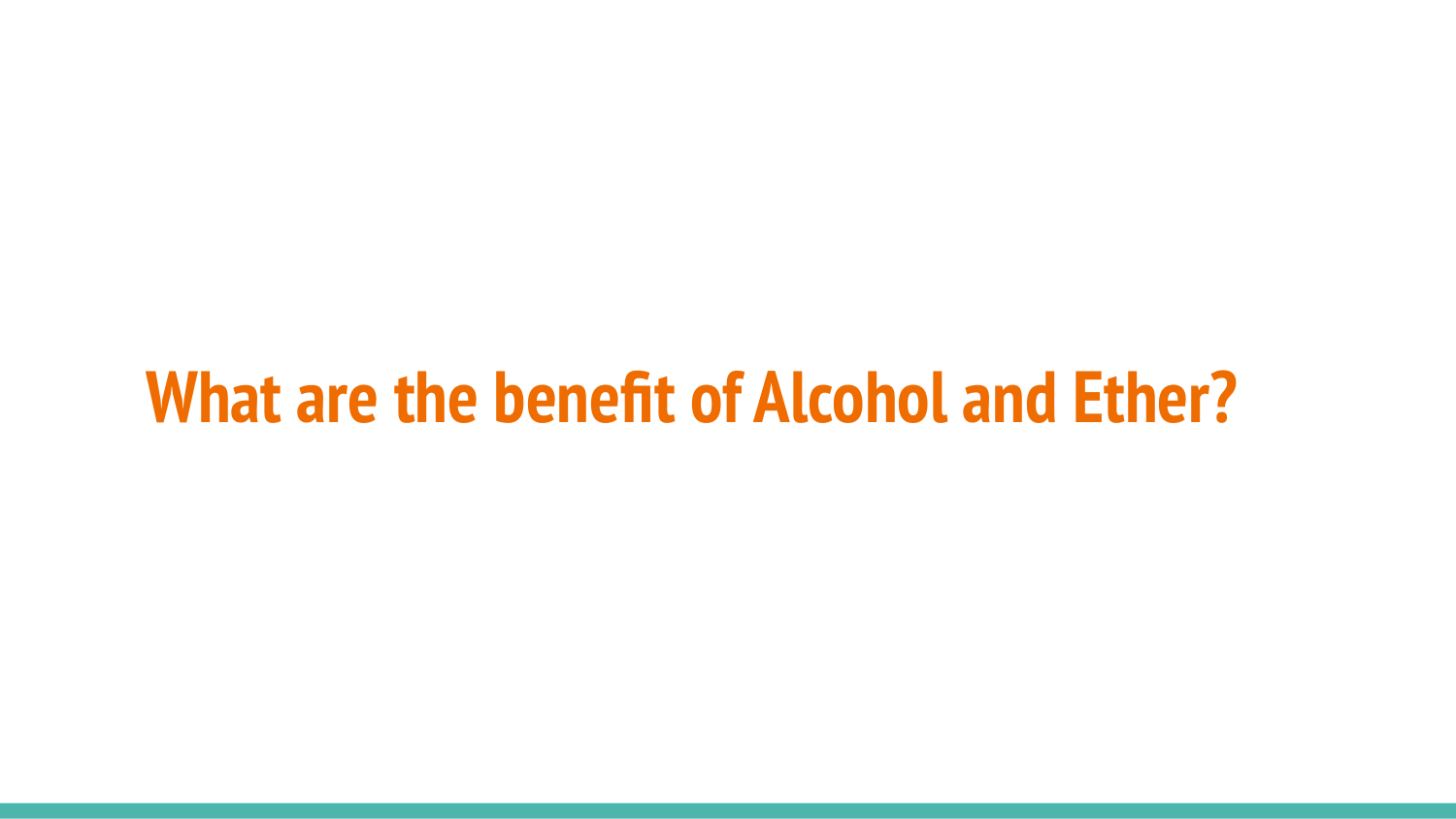

# What are the benefit of Alcohol and Ether?